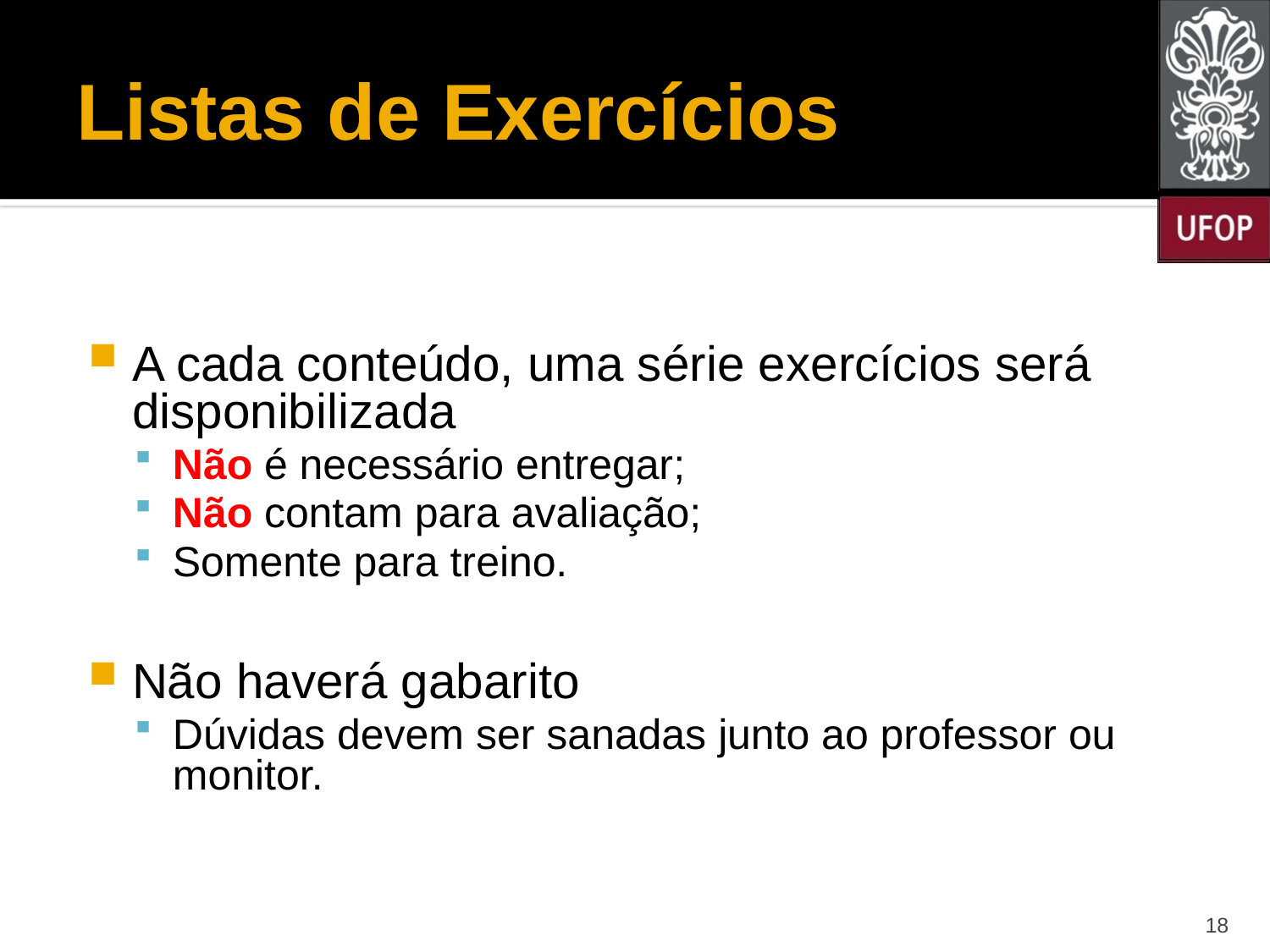

# Listas de Exercícios
A cada conteúdo, uma série exercícios será disponibilizada
Não é necessário entregar;
Não contam para avaliação;
Somente para treino.

Não haverá gabarito
Dúvidas devem ser sanadas junto ao professor ou monitor.
18